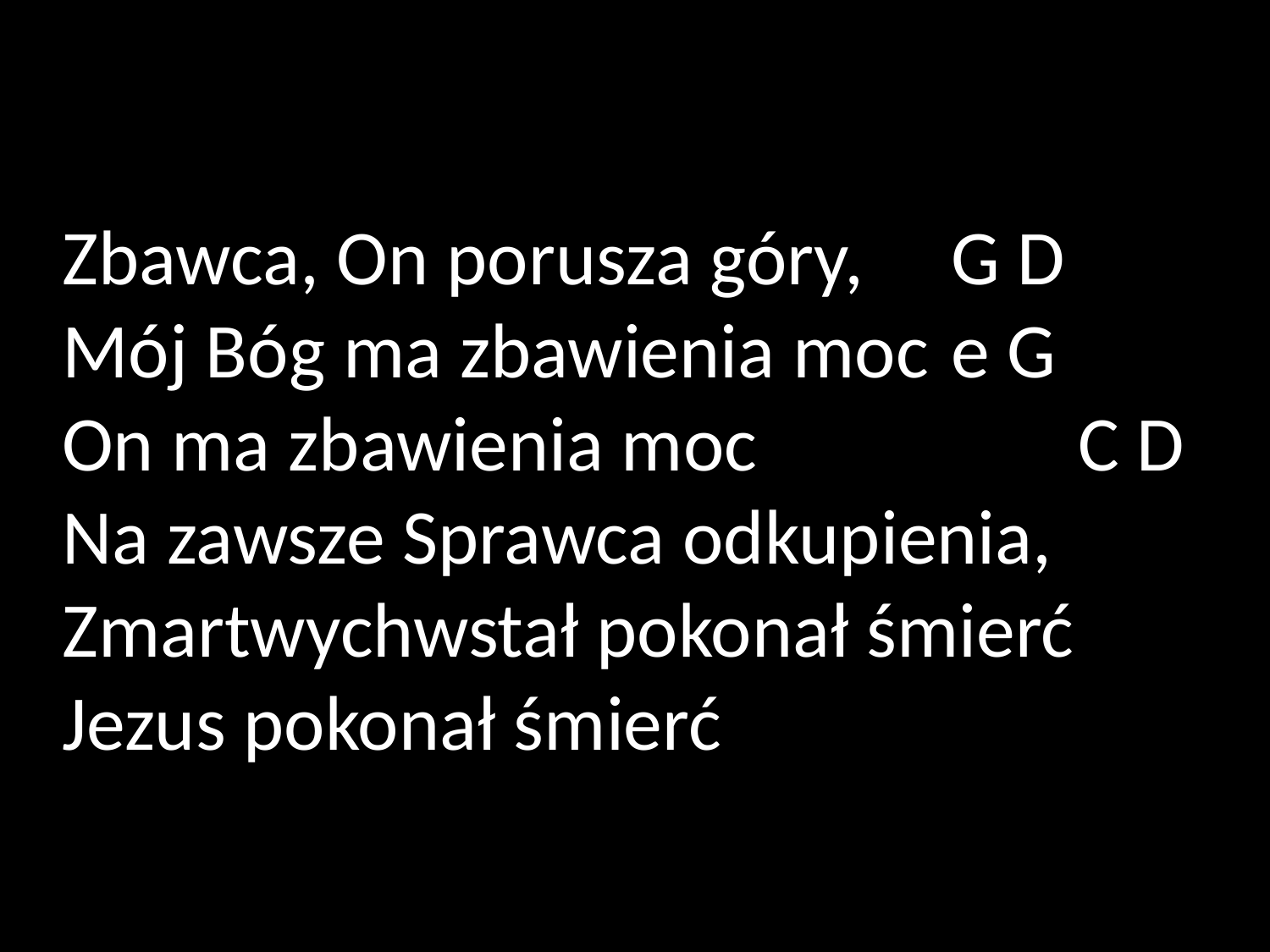

Zbawca, On porusza góry, 	G D
Mój Bóg ma zbawienia moc	e G
On ma zbawienia moc			C D
Na zawsze Sprawca odkupienia, Zmartwychwstał pokonał śmierć
Jezus pokonał śmierć